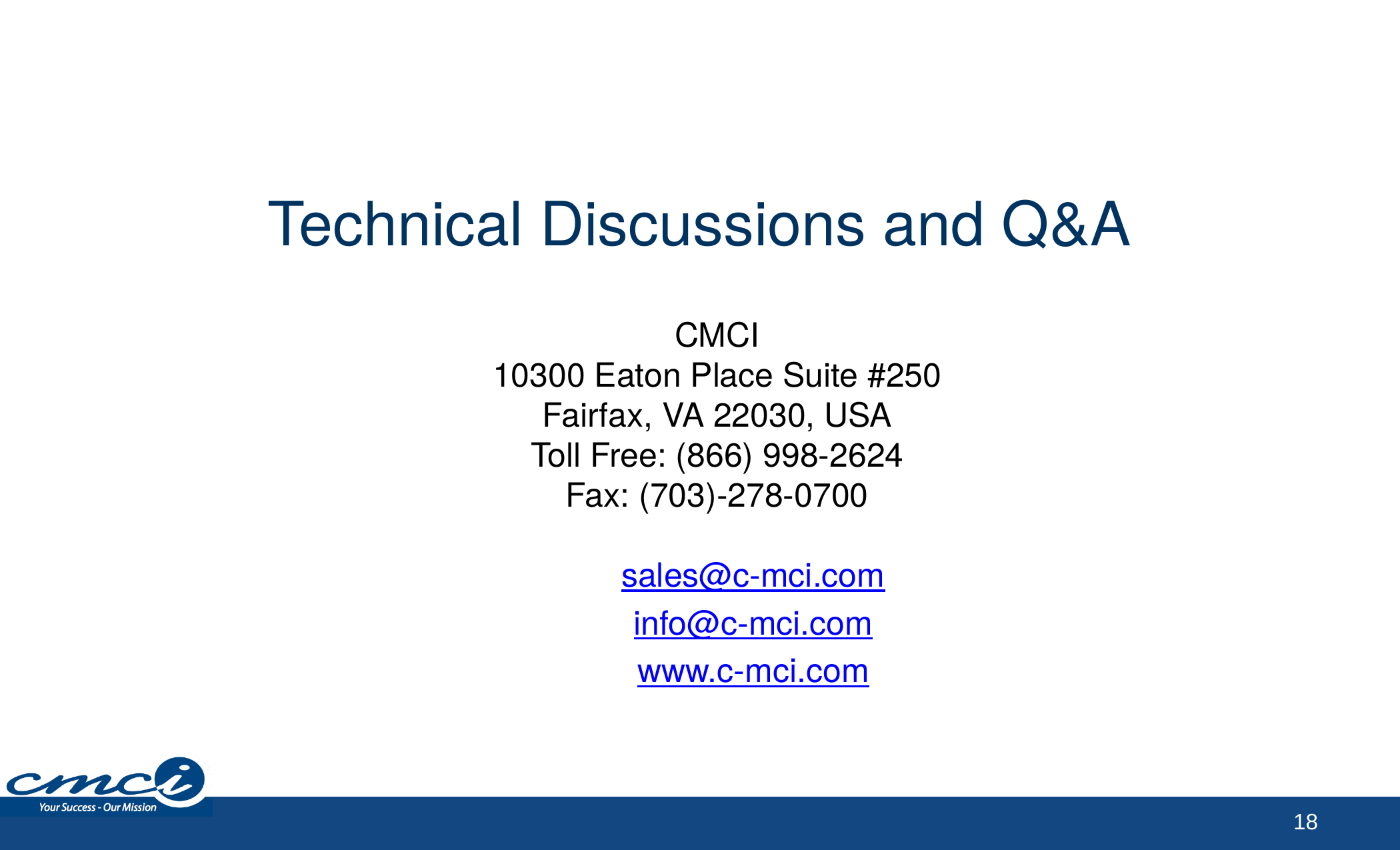

# Technical Discussions and Q&A
CMCI
10300 Eaton Place Suite #250
Fairfax, VA 22030, USA
Toll Free: (866) 998-2624
Fax: (703)-278-0700

sales@c-mci.com
info@c-mci.com
www.c-mci.com
18